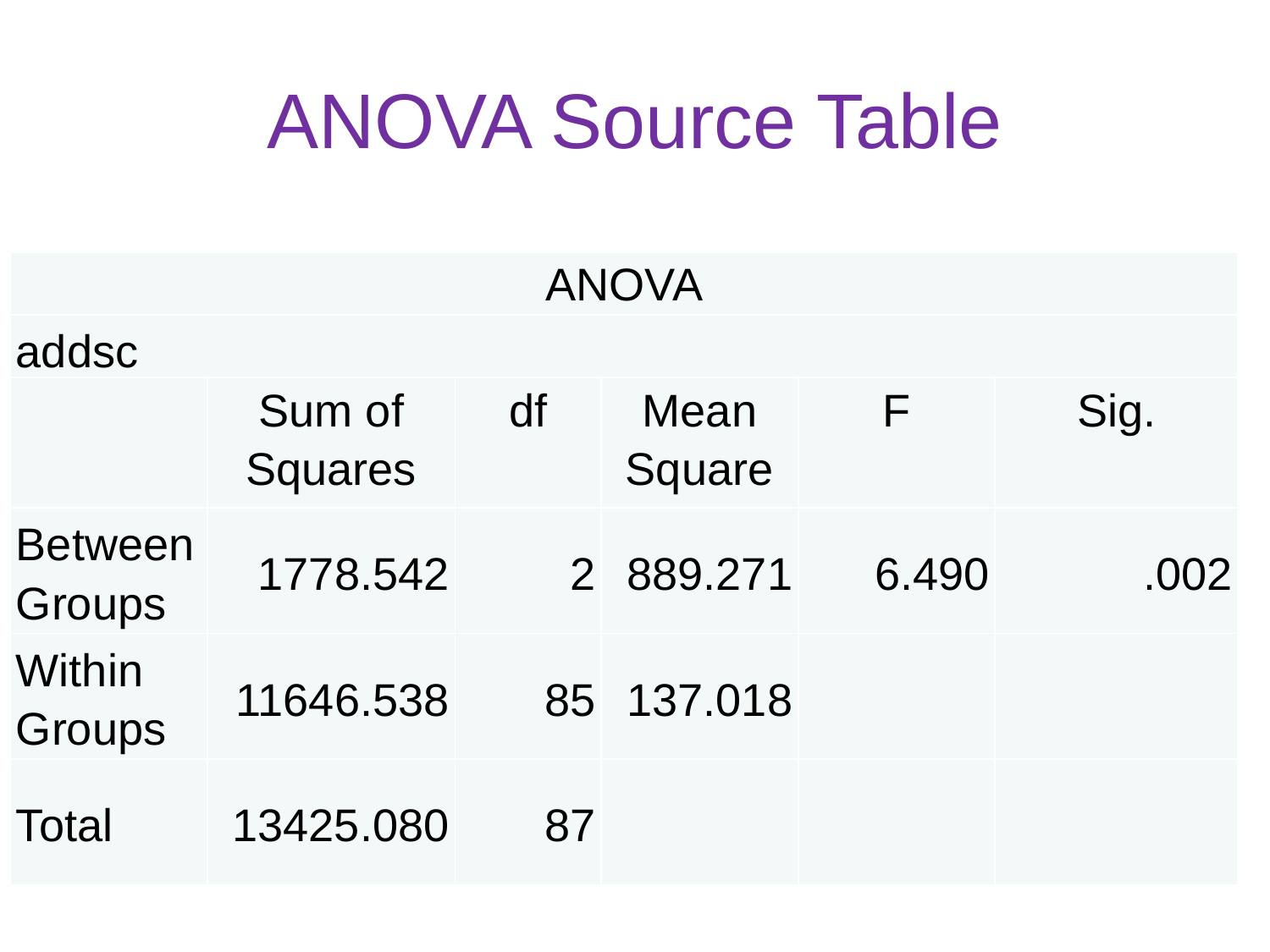

# ANOVA Source Table

| ANOVA |  |  |  |  |  |
| --- | --- | --- | --- | --- | --- |
| addsc |  |  |  |  |  |
|  | Sum of Squares | df | Mean Square | F | Sig. |
| Between Groups | 1778.542 | 2 | 889.271 | 6.490 | .002 |
| Within Groups | 11646.538 | 85 | 137.018 |  |  |
| Total | 13425.080 | 87 |  |  |  |